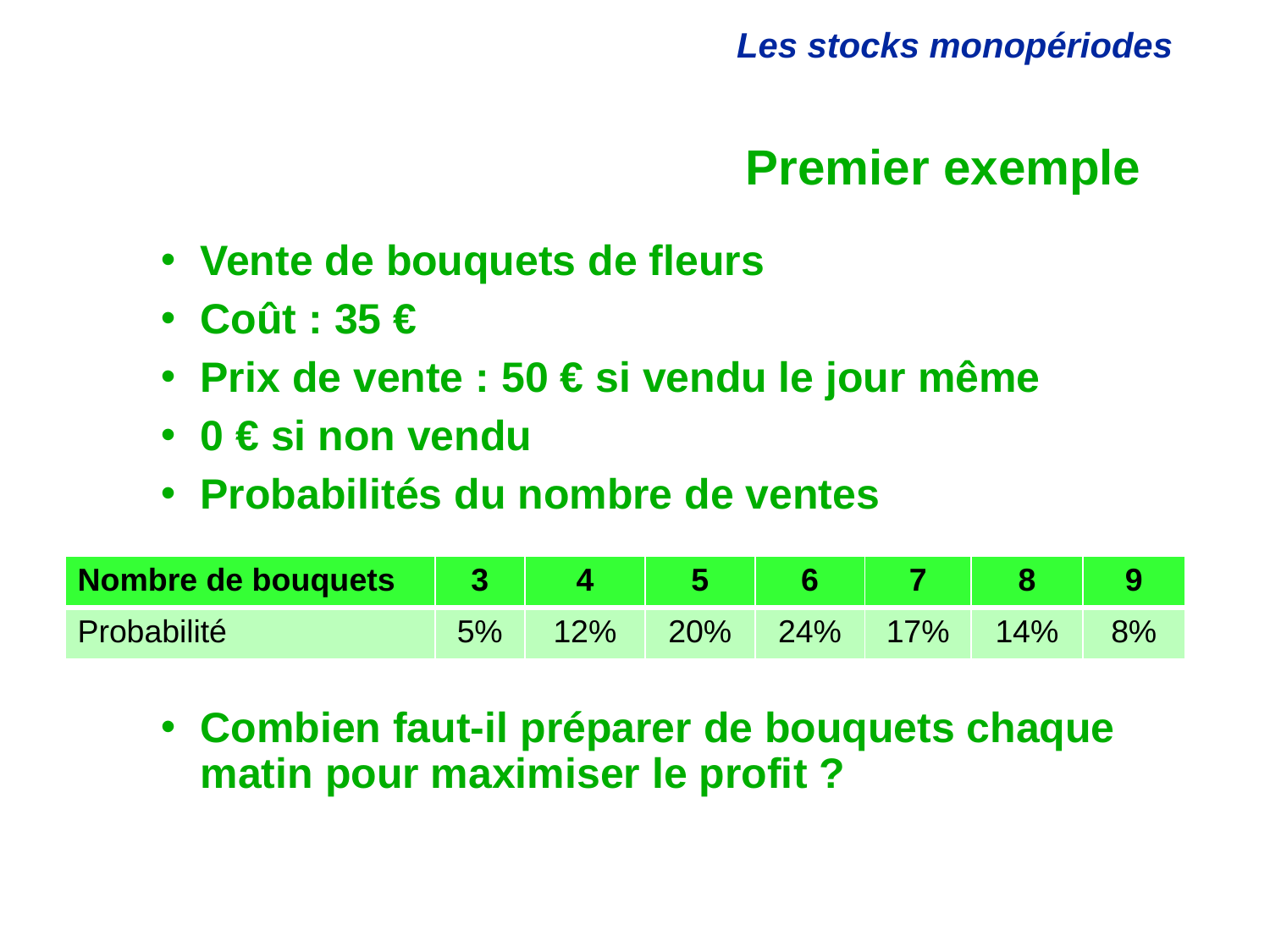

# Premier exemple
Vente de bouquets de fleurs
Coût : 35 €
Prix de vente : 50 € si vendu le jour même
0 € si non vendu
Probabilités du nombre de ventes

Combien faut-il préparer de bouquets chaque matin pour maximiser le profit ?

| Nombre de bouquets | 3 | 4 | 5 | 6 | 7 | 8 | 9 |
| --- | --- | --- | --- | --- | --- | --- | --- |
| Probabilité | 5% | 12% | 20% | 24% | 17% | 14% | 8% |
© HEC Paris - Département Management des Opérations et des Systèmes d'Information